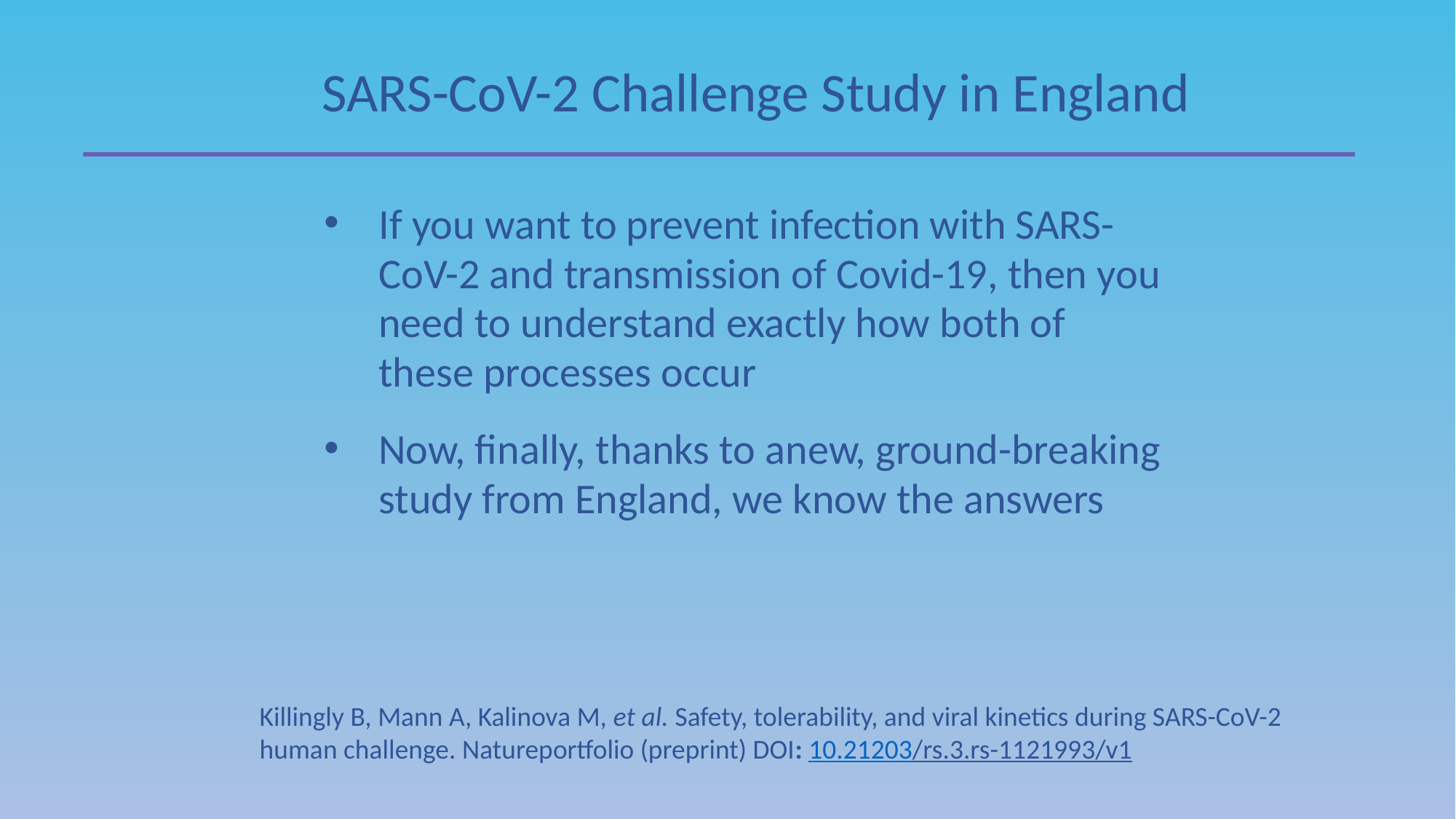

SARS-CoV-2 Challenge Study in England
If you want to prevent infection with SARS-CoV-2 and transmission of Covid-19, then you need to understand exactly how both of these processes occur
Now, finally, thanks to anew, ground-breaking study from England, we know the answers
Killingly B, Mann A, Kalinova M, et al. Safety, tolerability, and viral kinetics during SARS-CoV-2 human challenge. Natureportfolio (preprint) DOI: 10.21203/rs.3.rs-1121993/v1